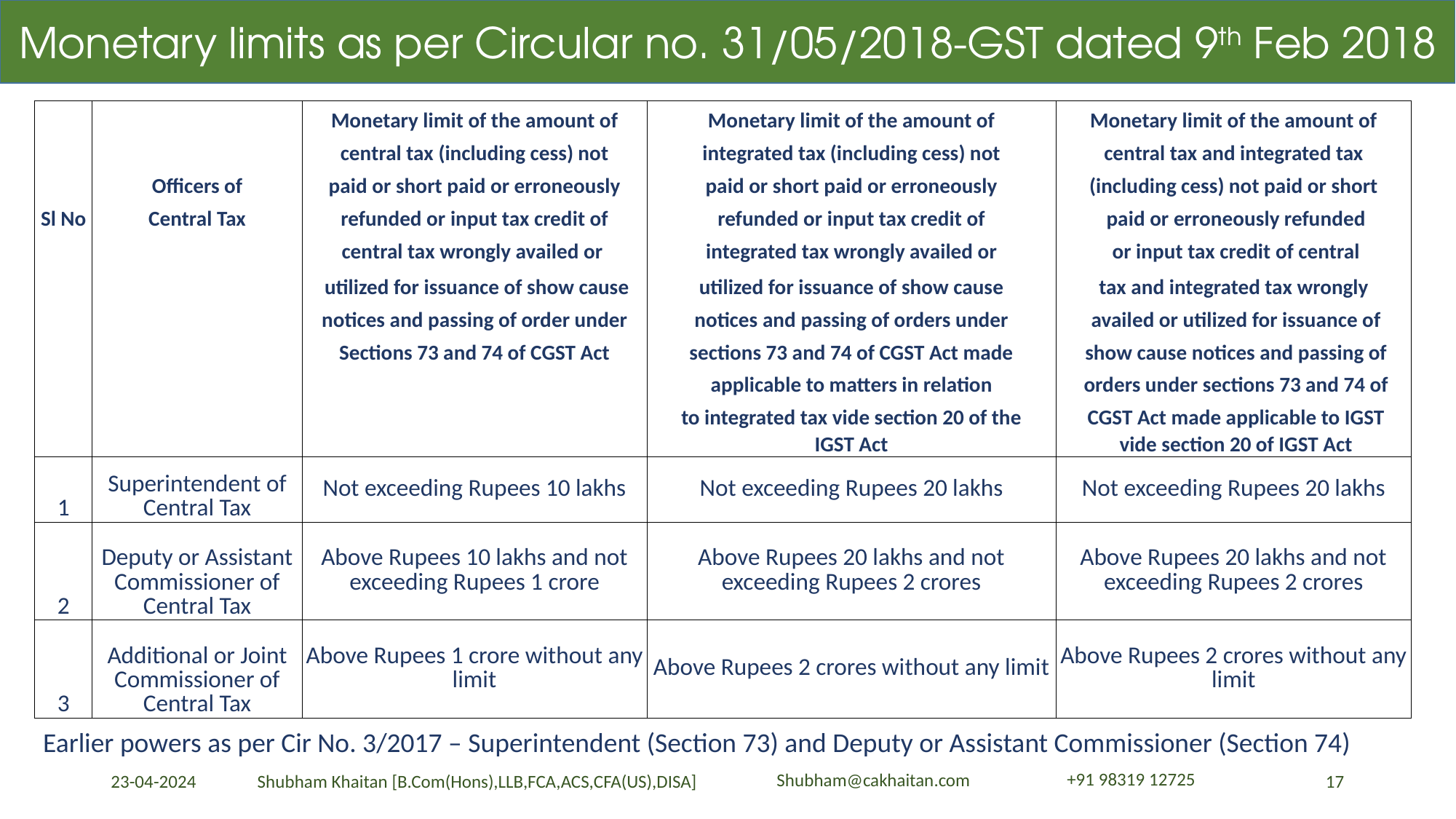

Monetary limits as per Circular no. 31/05/2018-GST dated 9th Feb 2018
|  |  | Monetary limit of the amount of | Monetary limit of the amount of | Monetary limit of the amount of |
| --- | --- | --- | --- | --- |
|  |  | central tax (including cess) not | integrated tax (including cess) not | central tax and integrated tax |
|  | Officers of | paid or short paid or erroneously | paid or short paid or erroneously | (including cess) not paid or short |
| Sl No | Central Tax | refunded or input tax credit of | refunded or input tax credit of | paid or erroneously refunded |
|  |  | central tax wrongly availed or | integrated tax wrongly availed or | or input tax credit of central |
|  |  | utilized for issuance of show cause | utilized for issuance of show cause | tax and integrated tax wrongly |
|  |  | notices and passing of order under | notices and passing of orders under | availed or utilized for issuance of |
|  |  | Sections 73 and 74 of CGST Act | sections 73 and 74 of CGST Act made | show cause notices and passing of |
|  |  |  | applicable to matters in relation | orders under sections 73 and 74 of |
|  |  |  | to integrated tax vide section 20 of the | CGST Act made applicable to IGST |
|  |  |  | IGST Act | vide section 20 of IGST Act |
| 1 | Superintendent of Central Tax | Not exceeding Rupees 10 lakhs | Not exceeding Rupees 20 lakhs | Not exceeding Rupees 20 lakhs |
| 2 | Deputy or Assistant Commissioner of Central Tax | Above Rupees 10 lakhs and not exceeding Rupees 1 crore | Above Rupees 20 lakhs and not exceeding Rupees 2 crores | Above Rupees 20 lakhs and not exceeding Rupees 2 crores |
| 3 | Additional or Joint Commissioner of Central Tax | Above Rupees 1 crore without any limit | Above Rupees 2 crores without any limit | Above Rupees 2 crores without any limit |

Earlier powers as per Cir No. 3/2017 – Superintendent (Section 73) and Deputy or Assistant Commissioner (Section 74)
23-04-2024
17
Shubham Khaitan [B.Com(Hons),LLB,FCA,ACS,CFA(US),DISA]
+91 98319 12725
Shubham@cakhaitan.com